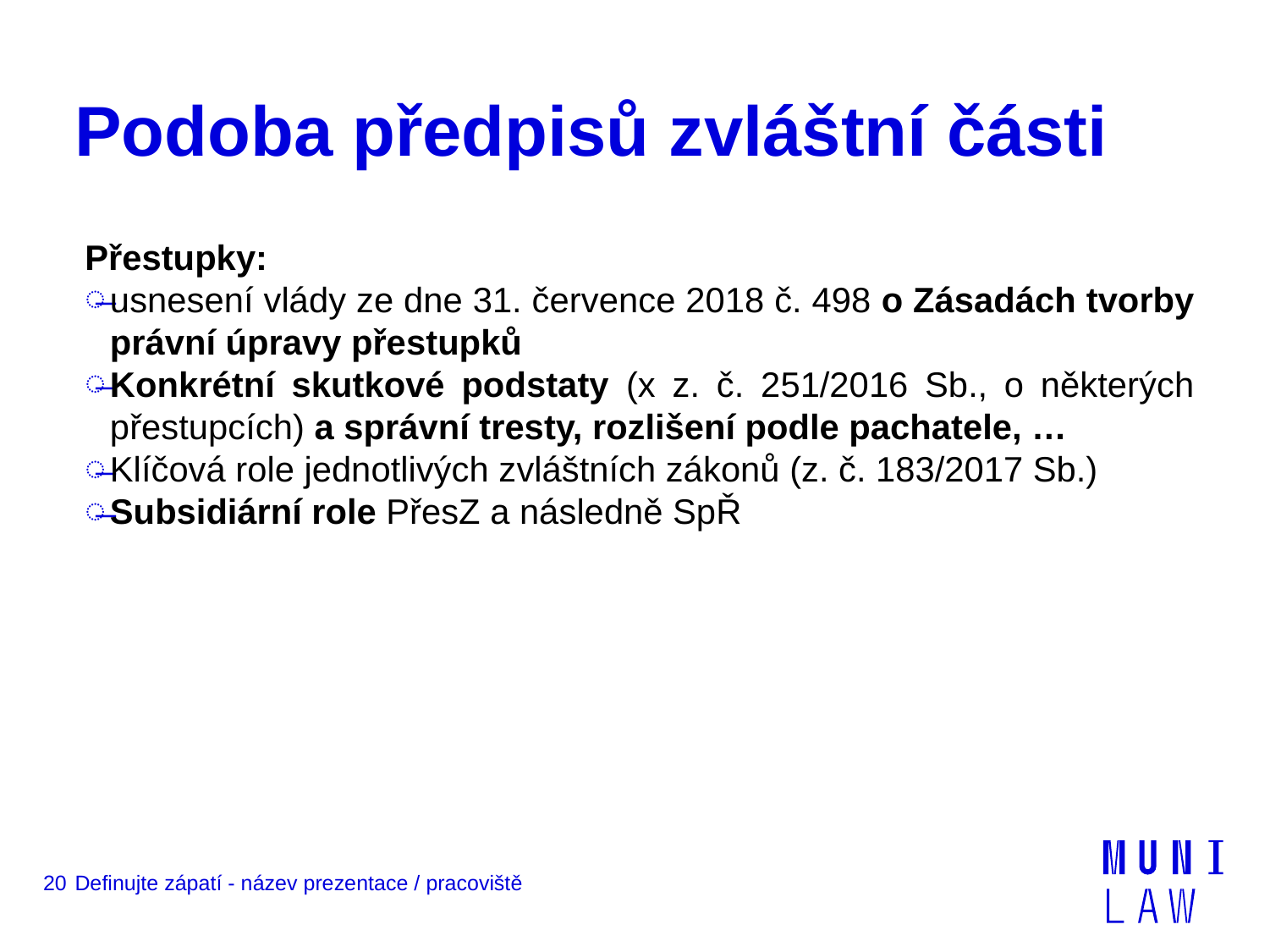

# Podoba předpisů zvláštní části
Přestupky:
usnesení vlády ze dne 31. července 2018 č. 498 o Zásadách tvorby právní úpravy přestupků
Konkrétní skutkové podstaty (x z. č. 251/2016 Sb., o některých přestupcích) a správní tresty, rozlišení podle pachatele, …
Klíčová role jednotlivých zvláštních zákonů (z. č. 183/2017 Sb.)
Subsidiární role PřesZ a následně SpŘ
20
Definujte zápatí - název prezentace / pracoviště